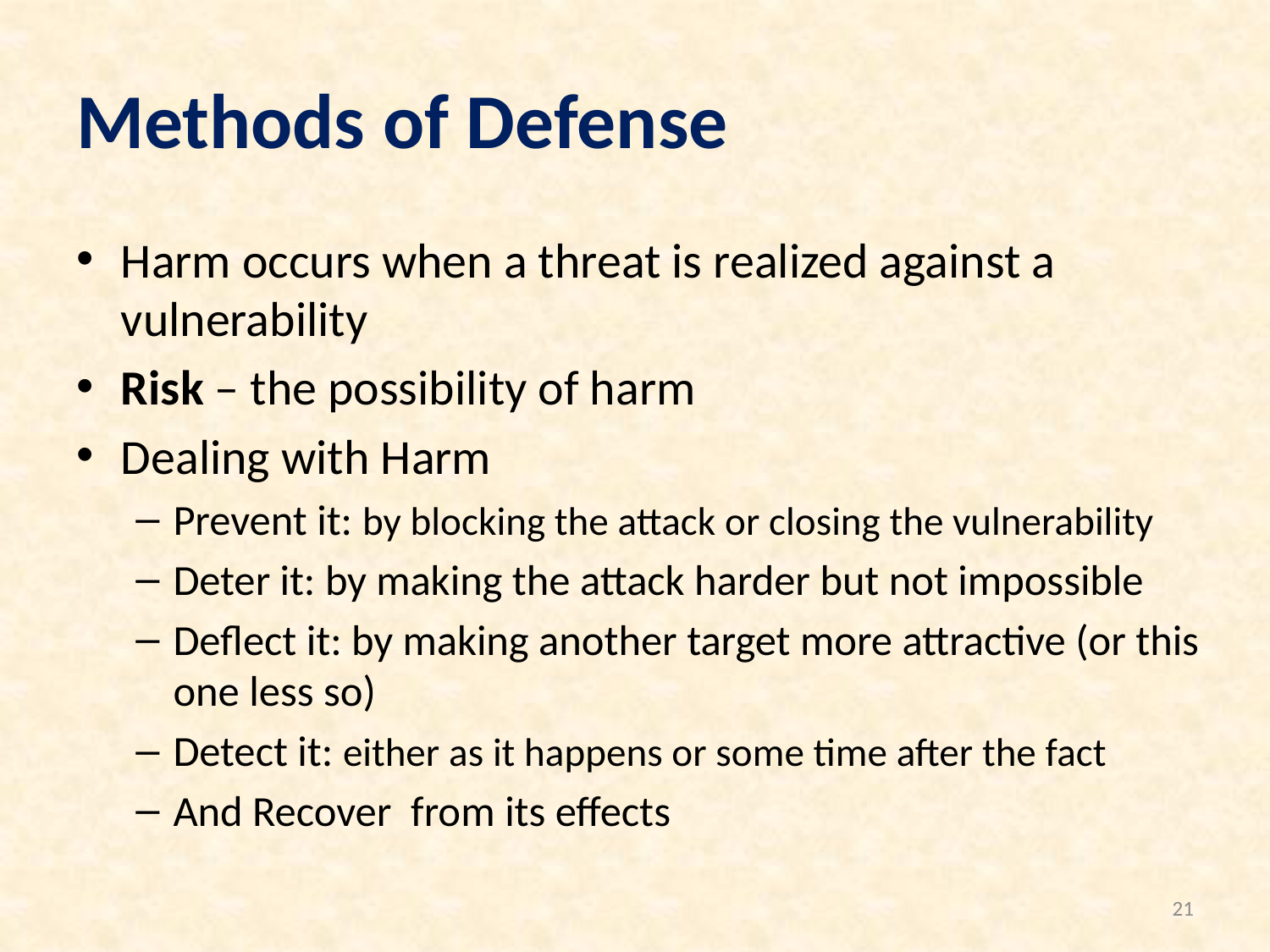

# Methods of Defense
Harm occurs when a threat is realized against a vulnerability
Risk – the possibility of harm
Dealing with Harm
Prevent it: by blocking the attack or closing the vulnerability
Deter it: by making the attack harder but not impossible
Deflect it: by making another target more attractive (or this one less so)
Detect it: either as it happens or some time after the fact
And Recover  from its effects
21